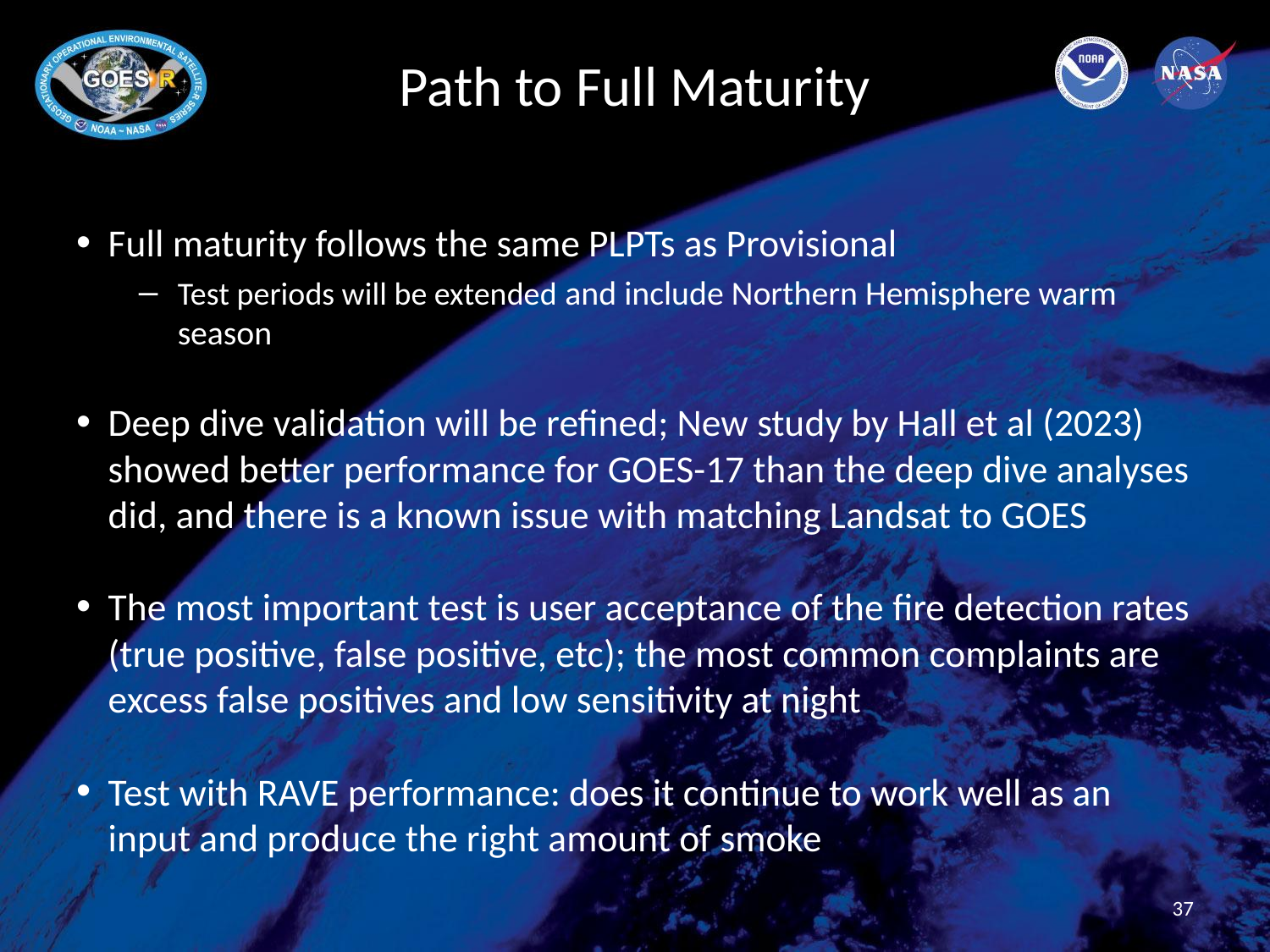

# Path to Full Maturity

Full maturity follows the same PLPTs as Provisional
Test periods will be extended and include Northern Hemisphere warm season

Deep dive validation will be refined; New study by Hall et al (2023) showed better performance for GOES-17 than the deep dive analyses did, and there is a known issue with matching Landsat to GOES

The most important test is user acceptance of the fire detection rates (true positive, false positive, etc); the most common complaints are excess false positives and low sensitivity at night

Test with RAVE performance: does it continue to work well as an input and produce the right amount of smoke
37